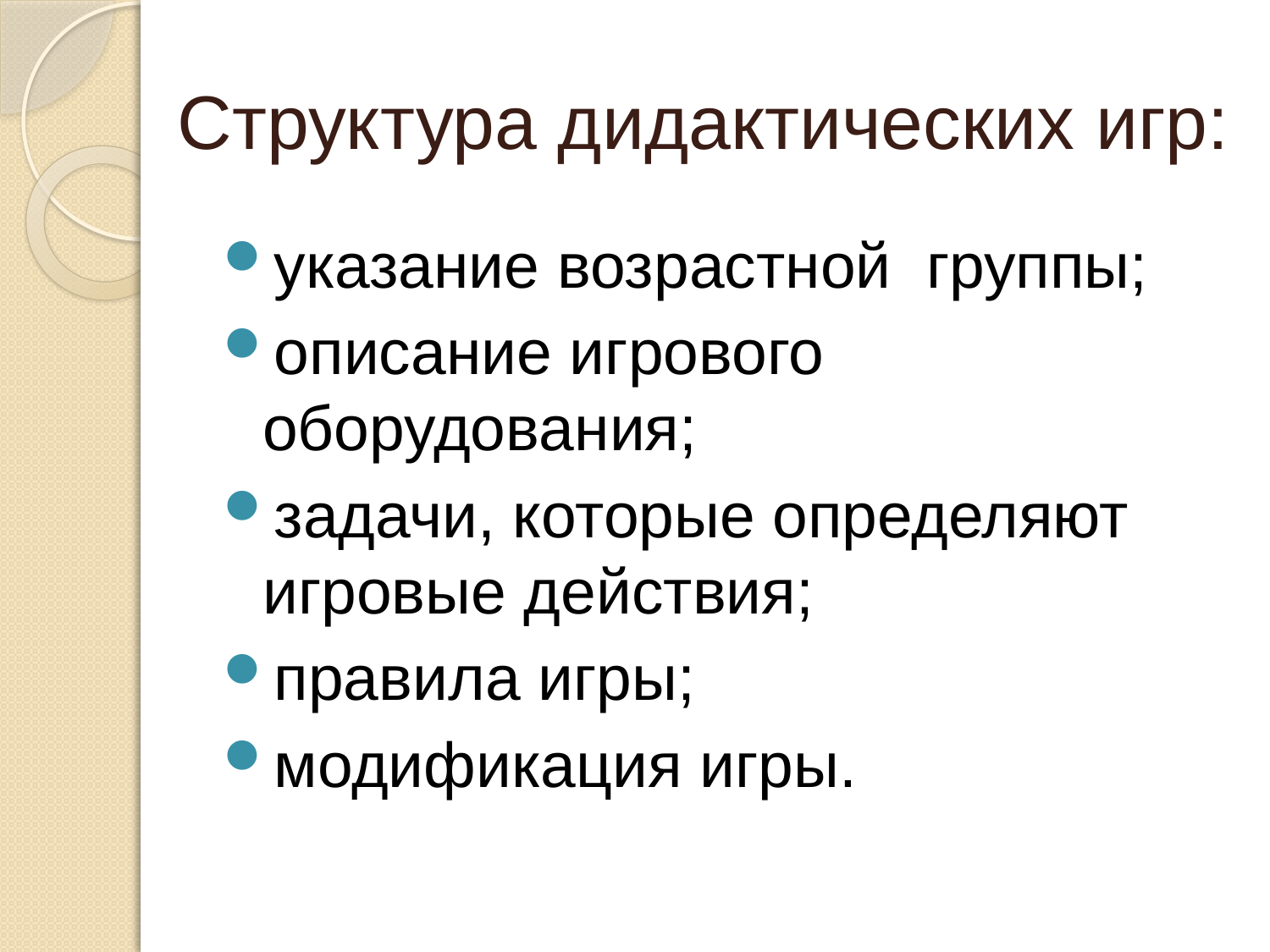

# Структура дидактических игр:
указание возрастной  группы;
описание игрового оборудования;
задачи, которые определяют игровые действия;
правила игры;
модификация игры.